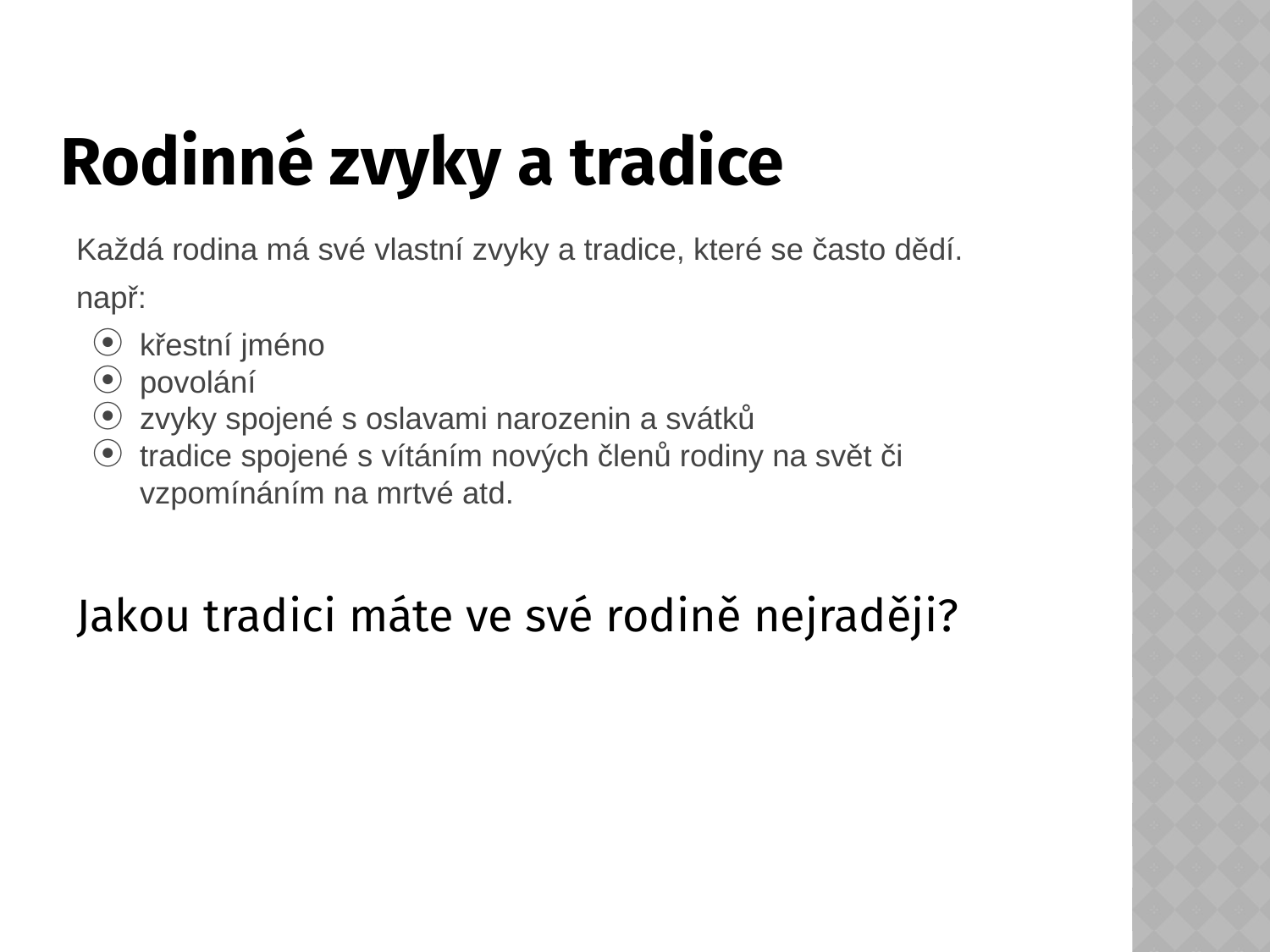

# Rodinné zvyky a tradice
Každá rodina má své vlastní zvyky a tradice, které se často dědí.
např:
křestní jméno
povolání
zvyky spojené s oslavami narozenin a svátků
tradice spojené s vítáním nových členů rodiny na svět či vzpomínáním na mrtvé atd.

Jakou tradici máte ve své rodině nejraději?